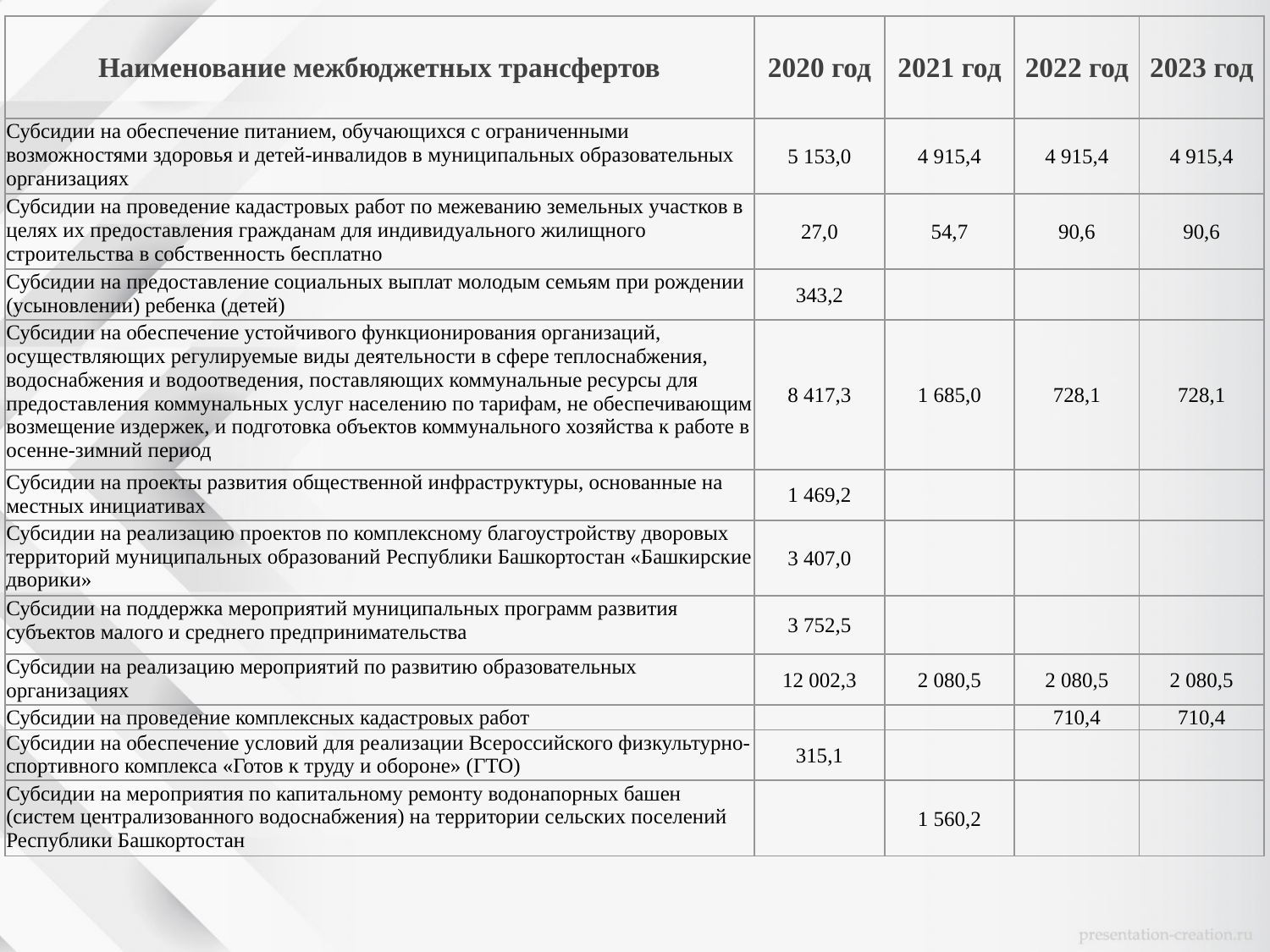

| Наименование межбюджетных трансфертов | 2020 год | 2021 год | 2022 год | 2023 год |
| --- | --- | --- | --- | --- |
| Субсидии на обеспечение питанием, обучающихся с ограниченными возможностями здоровья и детей-инвалидов в муниципальных образовательных организациях | 5 153,0 | 4 915,4 | 4 915,4 | 4 915,4 |
| Субсидии на проведение кадастровых работ по межеванию земельных участков в целях их предоставления гражданам для индивидуального жилищного строительства в собственность бесплатно | 27,0 | 54,7 | 90,6 | 90,6 |
| Субсидии на предоставление социальных выплат молодым семьям при рождении (усыновлении) ребенка (детей) | 343,2 |  |  |  |
| Субсидии на обеспечение устойчивого функционирования организаций, осуществляющих регулируемые виды деятельности в сфере теплоснабжения, водоснабжения и водоотведения, поставляющих коммунальные ресурсы для предоставления коммунальных услуг населению по тарифам, не обеспечивающим возмещение издержек, и подготовка объектов коммунального хозяйства к работе в осенне-зимний период | 8 417,3 | 1 685,0 | 728,1 | 728,1 |
| Субсидии на проекты развития общественной инфраструктуры, основанные на местных инициативах | 1 469,2 |  |  |  |
| Субсидии на реализацию проектов по комплексному благоустройству дворовых территорий муниципальных образований Республики Башкортостан «Башкирские дворики» | 3 407,0 |  |  |  |
| Субсидии на поддержка мероприятий муниципальных программ развития субъектов малого и среднего предпринимательства | 3 752,5 |  |  |  |
| Субсидии на реализацию мероприятий по развитию образовательных организациях | 12 002,3 | 2 080,5 | 2 080,5 | 2 080,5 |
| Субсидии на проведение комплексных кадастровых работ |  |  | 710,4 | 710,4 |
| Субсидии на обеспечение условий для реализации Всероссийского физкультурно-спортивного комплекса «Готов к труду и обороне» (ГТО) | 315,1 |  |  |  |
| Субсидии на мероприятия по капитальному ремонту водонапорных башен (систем централизованного водоснабжения) на территории сельских поселений Республики Башкортостан |  | 1 560,2 |  |  |